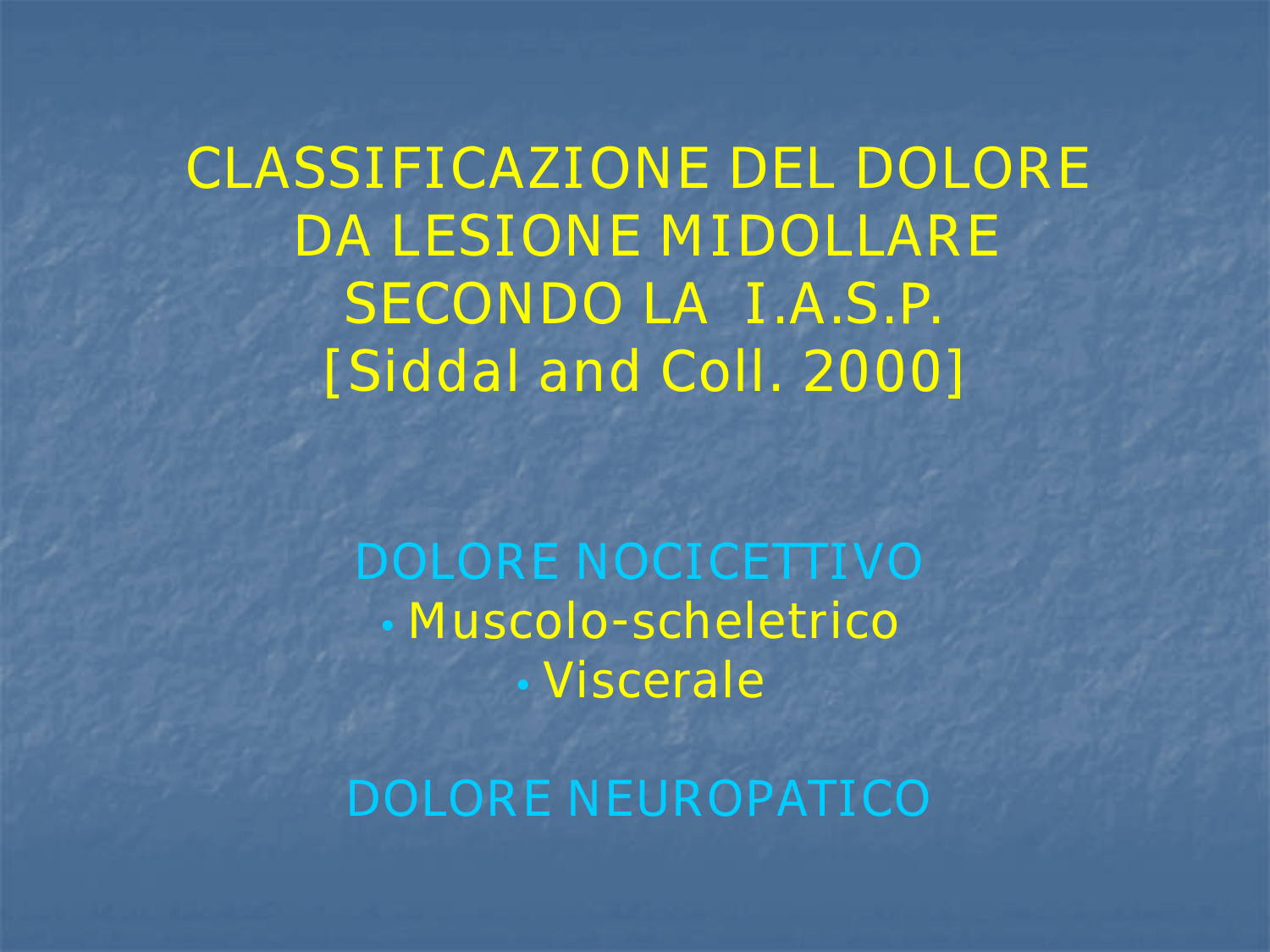

CLASSIFICAZIONE DEL DOLORE
 DA LESIONE MIDOLLARE
 SECONDO LA  I.A.S.P.
 [Siddal and Coll. 2000]
DOLORE NOCICETTIVO
• Muscolo-scheletrico
• Viscerale
DOLORE NEUROPATICO